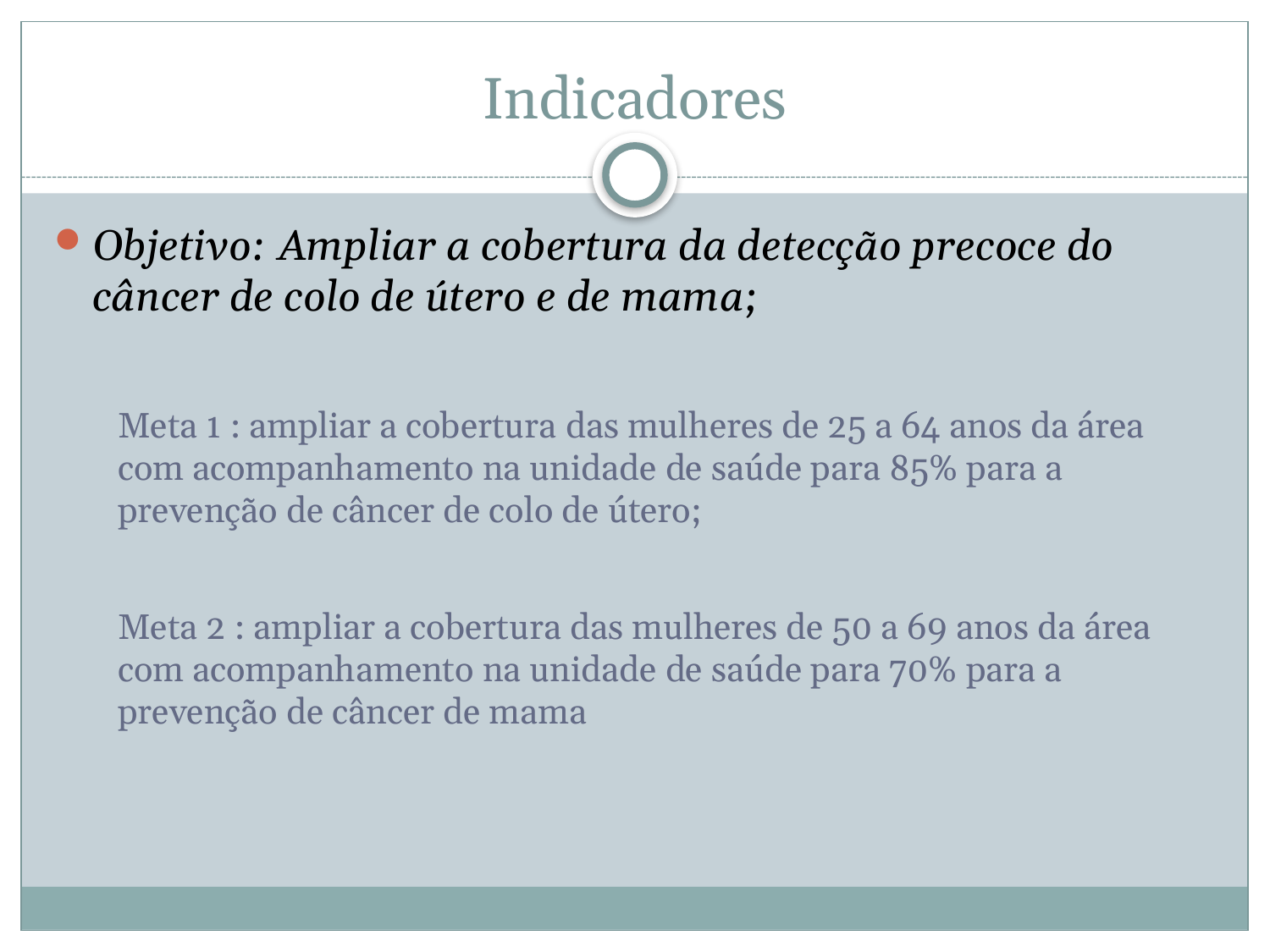

# Indicadores
Objetivo: Ampliar a cobertura da detecção precoce do câncer de colo de útero e de mama;

Meta 1 : ampliar a cobertura das mulheres de 25 a 64 anos da área com acompanhamento na unidade de saúde para 85% para a prevenção de câncer de colo de útero;

Meta 2 : ampliar a cobertura das mulheres de 50 a 69 anos da área com acompanhamento na unidade de saúde para 70% para a prevenção de câncer de mama